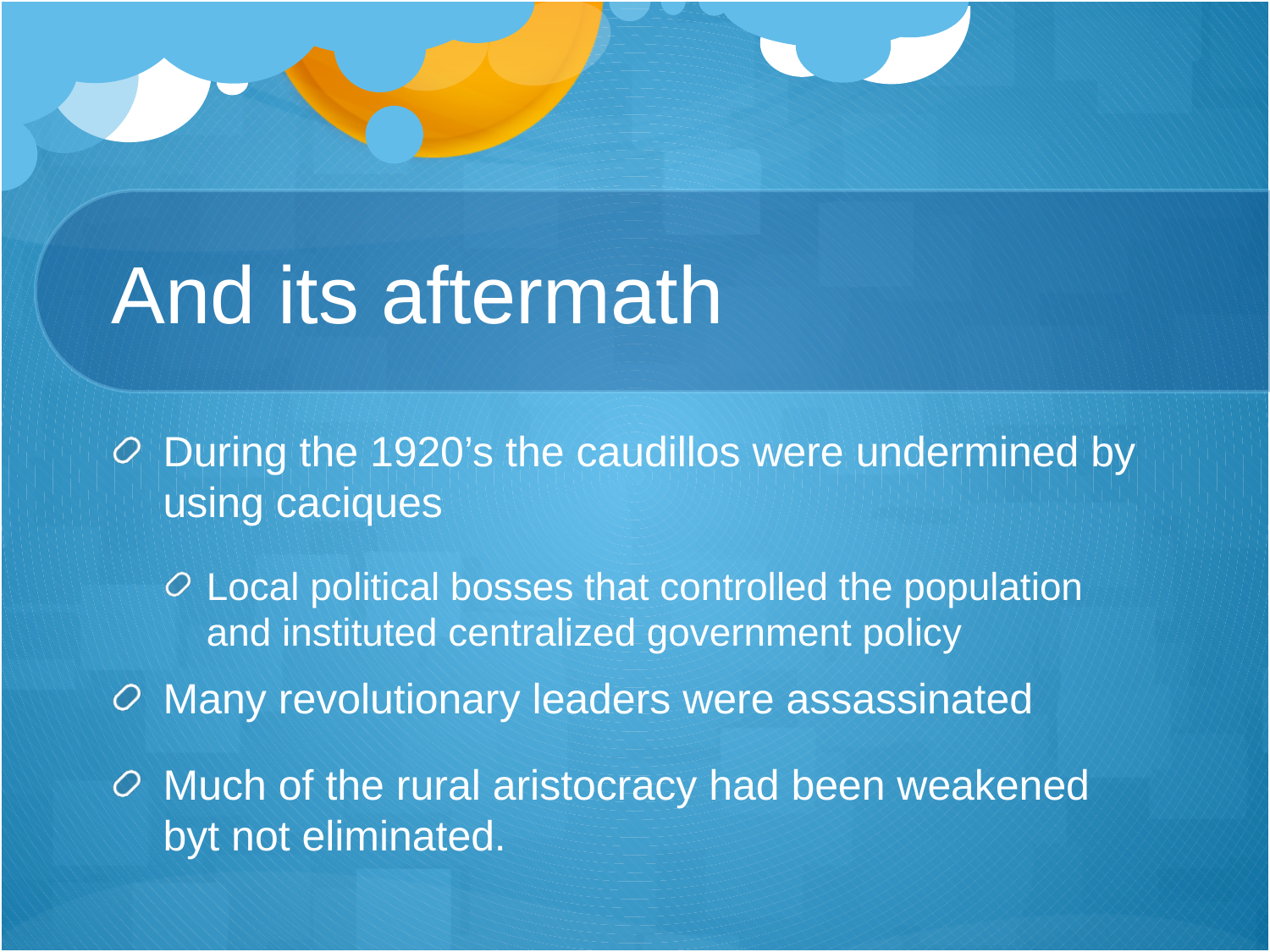

# And its aftermath
During the 1920’s the caudillos were undermined by using caciques
Local political bosses that controlled the population and instituted centralized government policy
Many revolutionary leaders were assassinated
Much of the rural aristocracy had been weakened byt not eliminated.